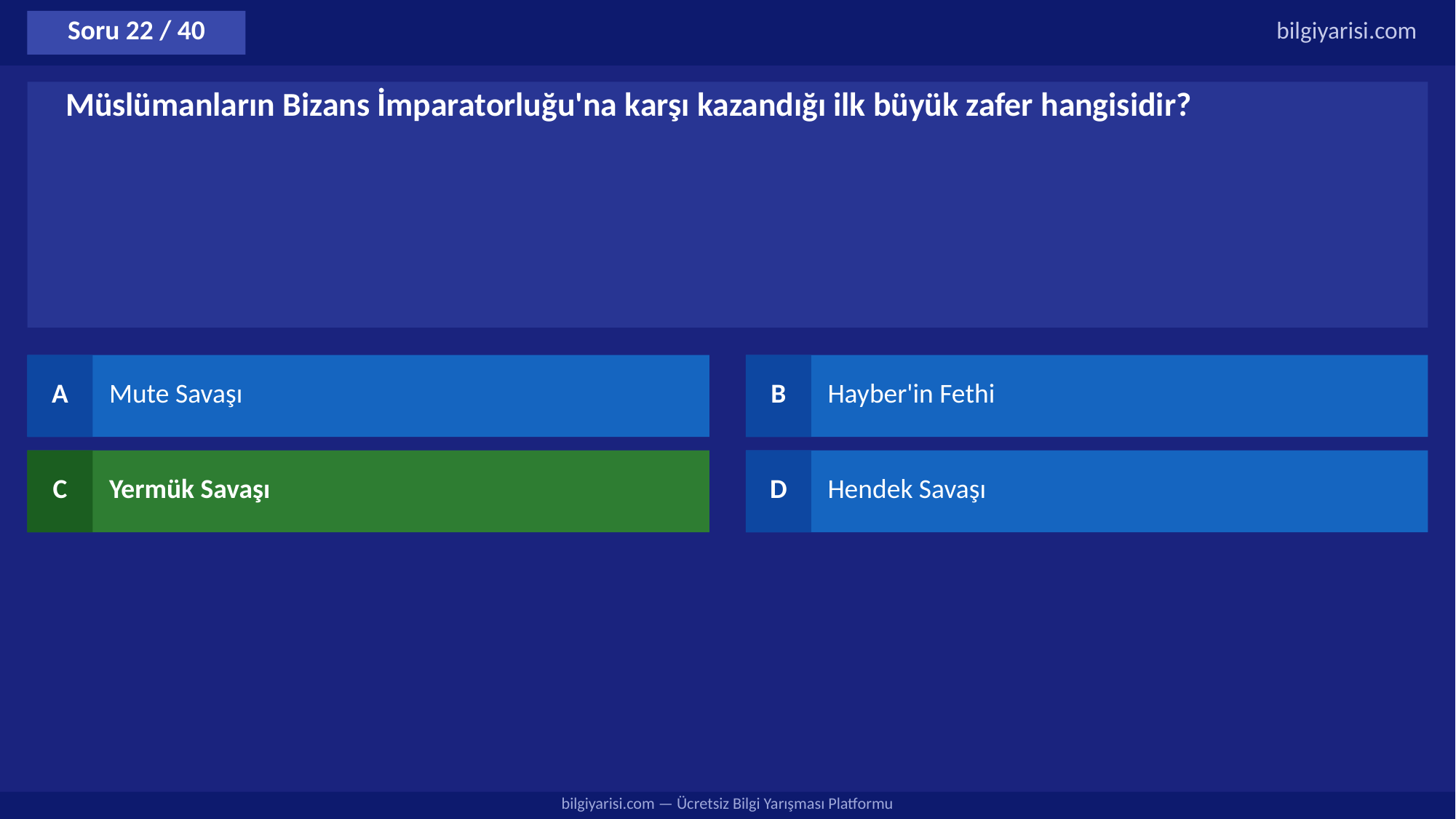

Soru 22 / 40
bilgiyarisi.com

Müslümanların Bizans İmparatorluğu'na karşı kazandığı ilk büyük zafer hangisidir?

A
Mute Savaşı

B
Hayber'in Fethi

C
Yermük Savaşı

D
Hendek Savaşı
bilgiyarisi.com — Ücretsiz Bilgi Yarışması Platformu